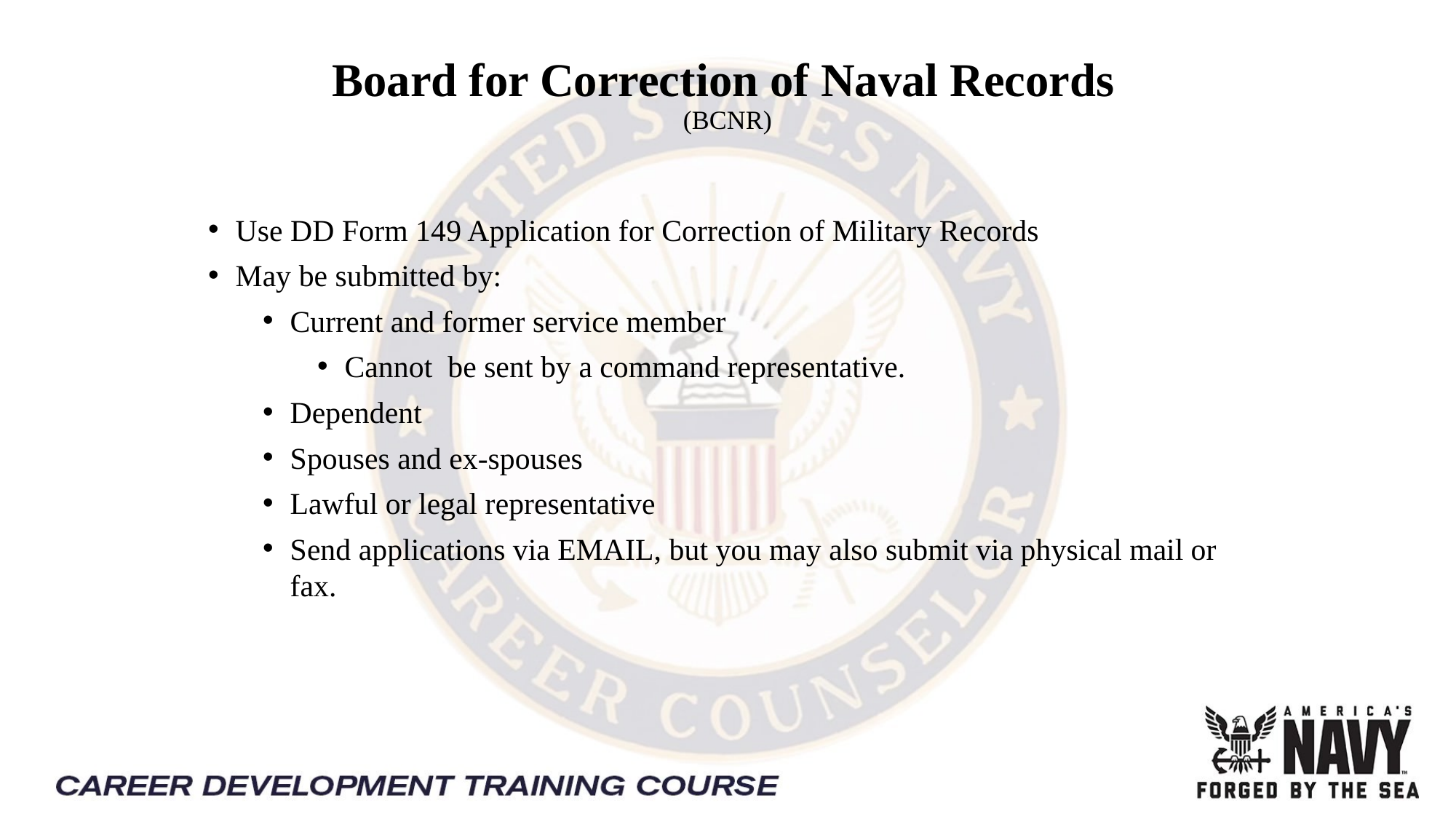

# Board for Correction of Naval Records (BCNR)
Use DD Form 149 Application for Correction of Military Records
May be submitted by:
Current and former service member
Cannot  be sent by a command representative.
Dependent
Spouses and ex-spouses
Lawful or legal representative
Send applications via EMAIL, but you may also submit via physical mail or fax.